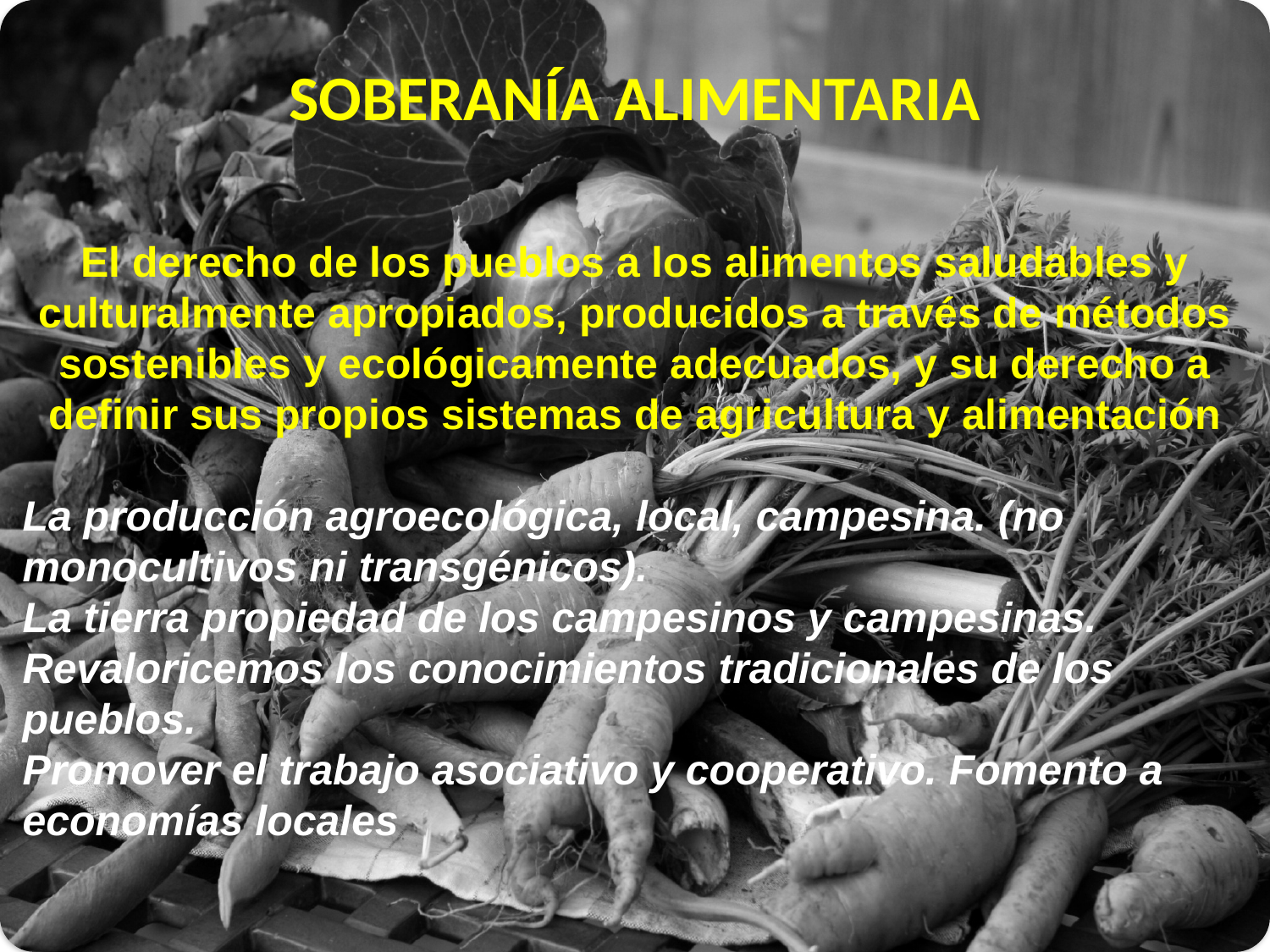

SOBERANÍA ALIMENTARIA

El derecho de los pueblos a los alimentos saludables y culturalmente apropiados, producidos a través de métodos sostenibles y ecológicamente adecuados, y su derecho a definir sus propios sistemas de agri­cultura y alimentación

La producción agroecológica, local, campesina. (no monocultivos ni transgénicos).
La tierra propiedad de los campesinos y campesinas.
Revaloricemos los conocimientos tradicionales de los pueblos.
Promover el trabajo asociativo y cooperativo. Fomento a economías locales